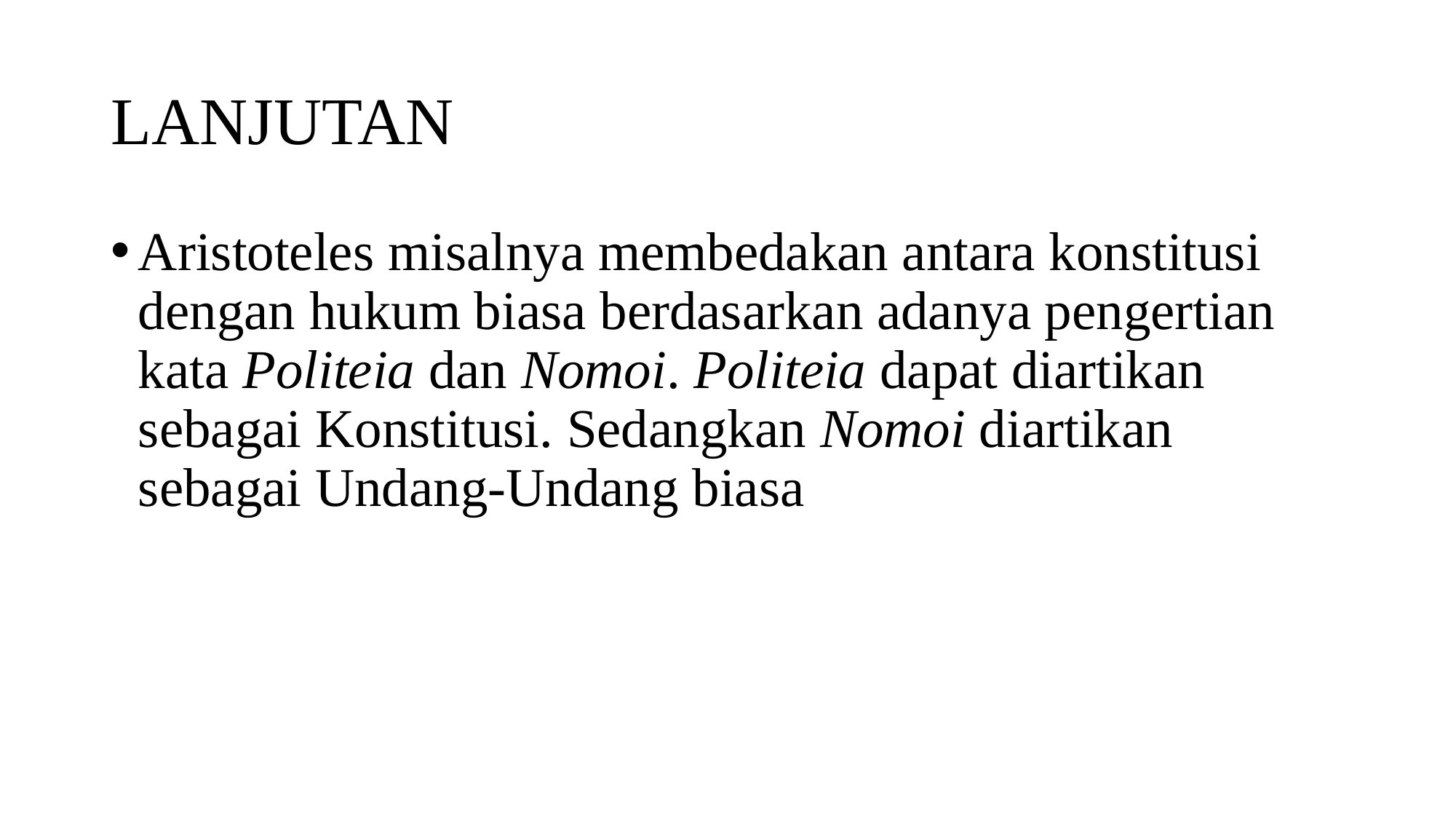

# LANJUTAN
Aristoteles misalnya membedakan antara konstitusi dengan hukum biasa berdasarkan adanya pengertian kata Politeia dan Nomoi. Politeia dapat diartikan sebagai Konstitusi. Sedangkan Nomoi diartikan sebagai Undang-Undang biasa